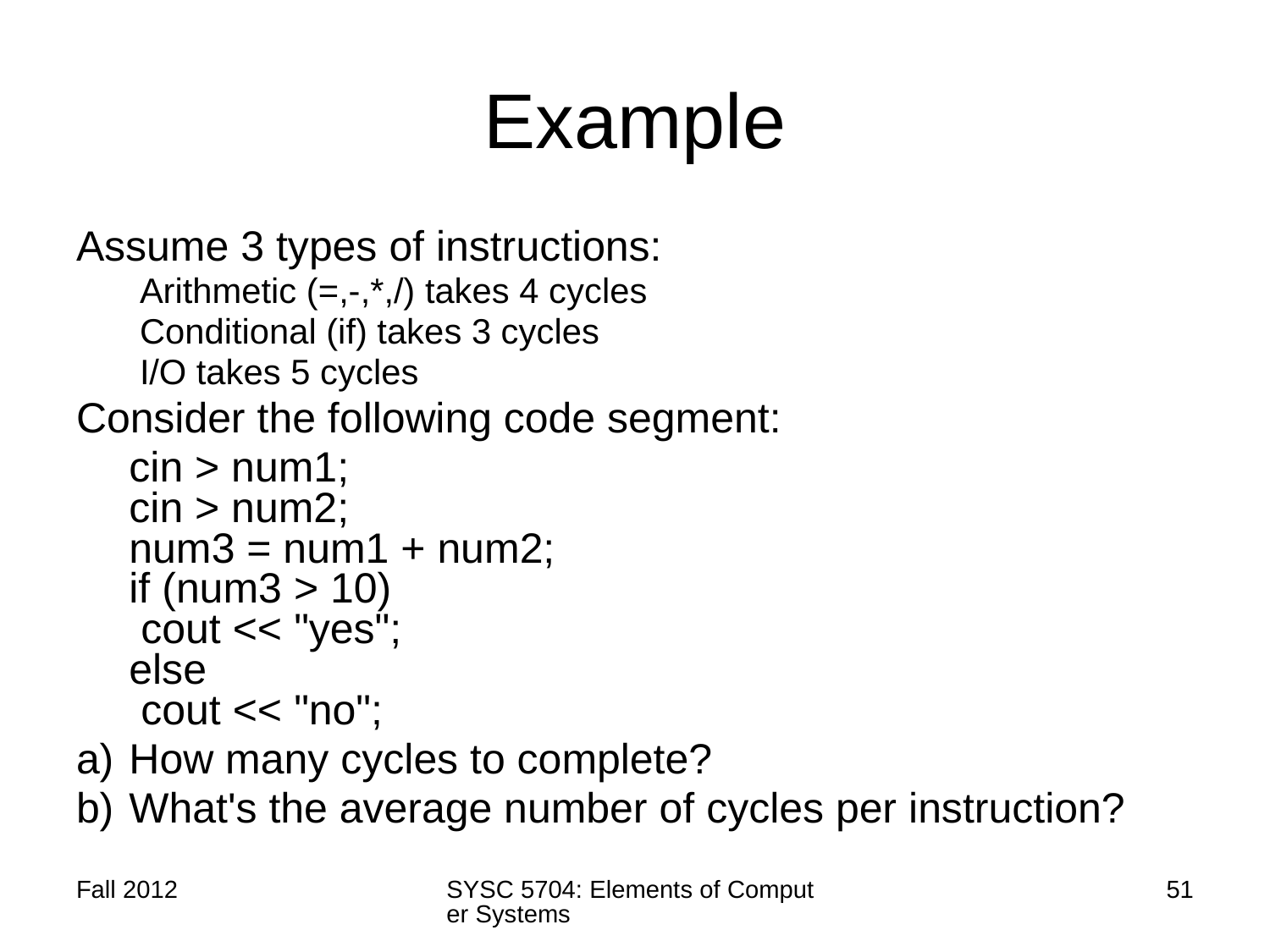

# Example
Assume 3 types of instructions:
Arithmetic (=,-,*,/) takes 4 cycles
Conditional (if) takes 3 cycles
I/O takes 5 cycles
Consider the following code segment:
	cin > num1;
cin > num2;
num3 = num1 + num2;
if (num3 > 10)
 cout << "yes";
else
 cout << "no";
How many cycles to complete?
What's the average number of cycles per instruction?

Fall 2012
SYSC 5704: Elements of Computer Systems
51